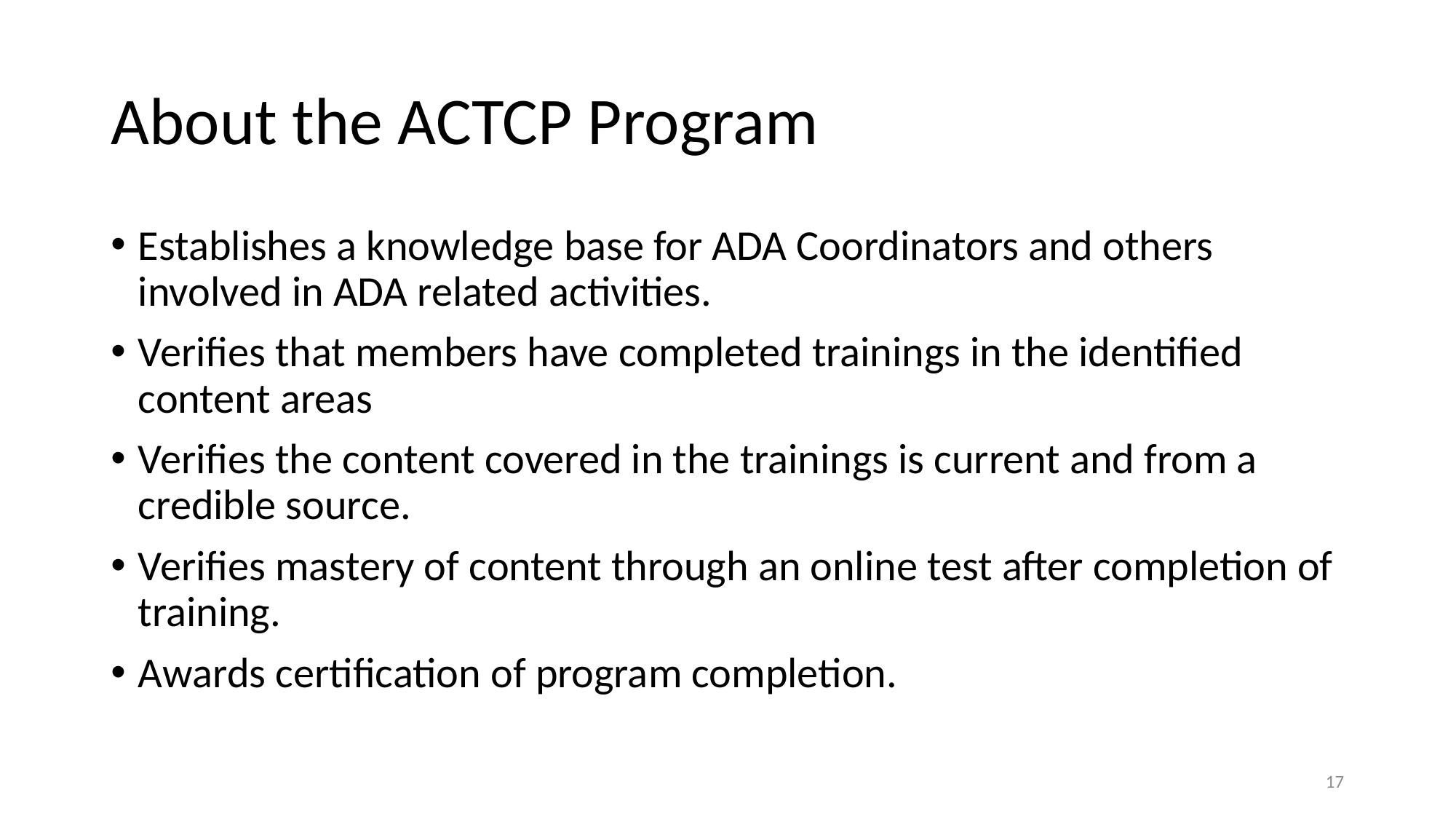

# About the ACTCP Program
Establishes a knowledge base for ADA Coordinators and others involved in ADA related activities.
Verifies that members have completed trainings in the identified content areas
Verifies the content covered in the trainings is current and from a credible source.
Verifies mastery of content through an online test after completion of training.
Awards certification of program completion.

17